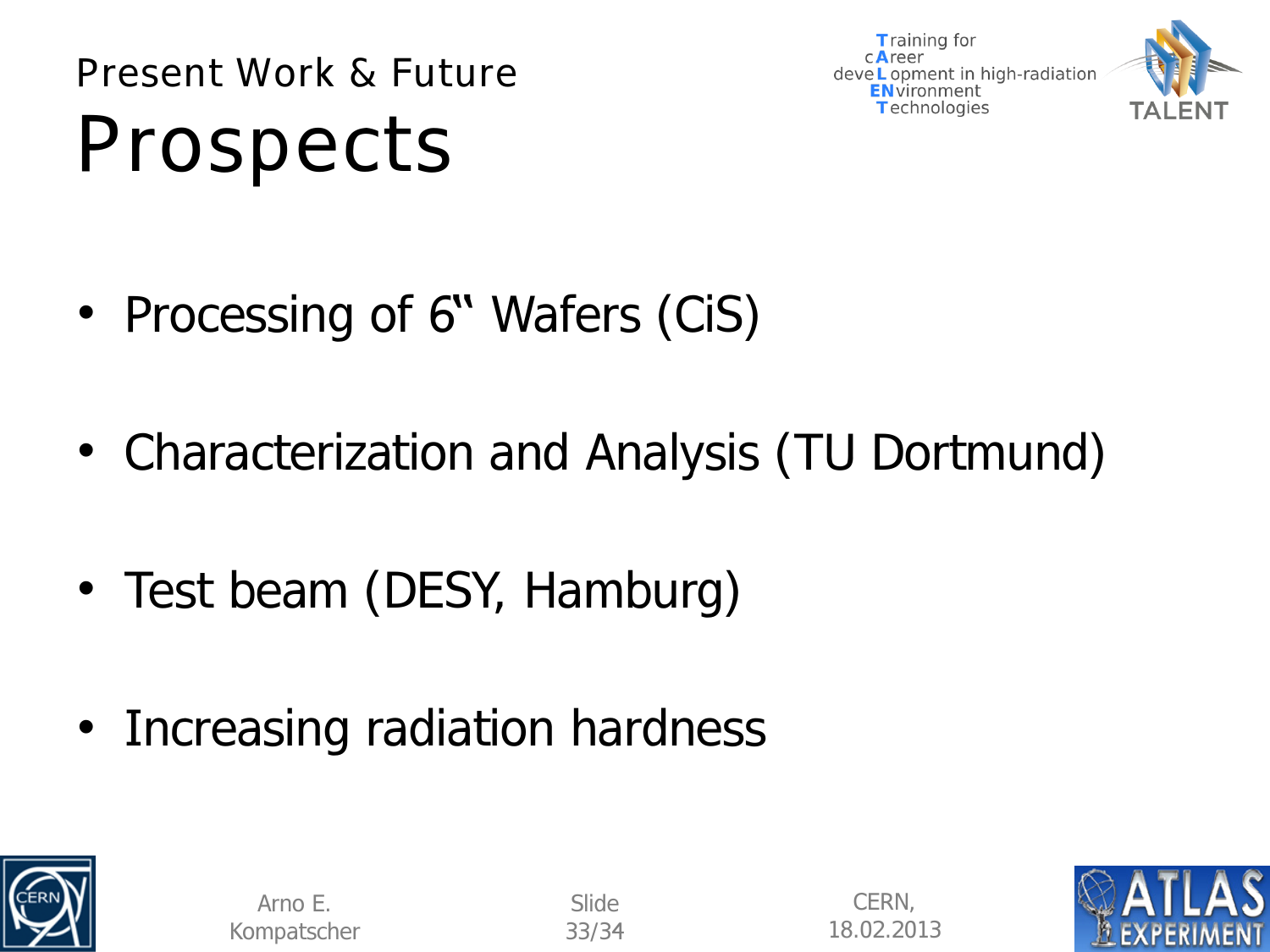

# Present Work & Future Prospects
Processing of 6‘‘ Wafers (CiS)

Characterization and Analysis (TU Dortmund)

Test beam (DESY, Hamburg)

Increasing radiation hardness
Slide
33/34